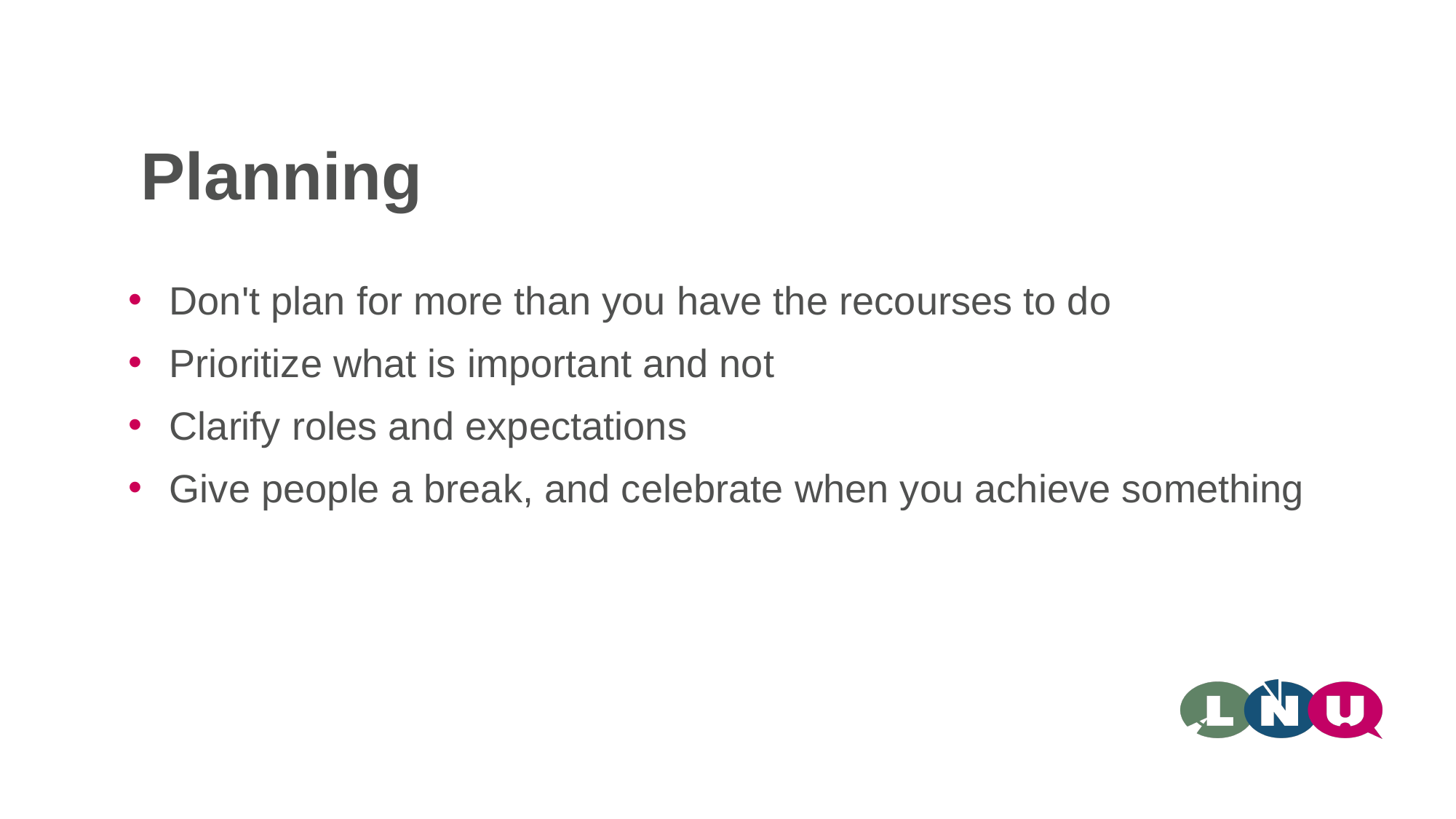

# Planning
Don't plan for more than you have the recourses to do
Prioritize what is important and not
Clarify roles and expectations
Give people a break, and celebrate when you achieve something